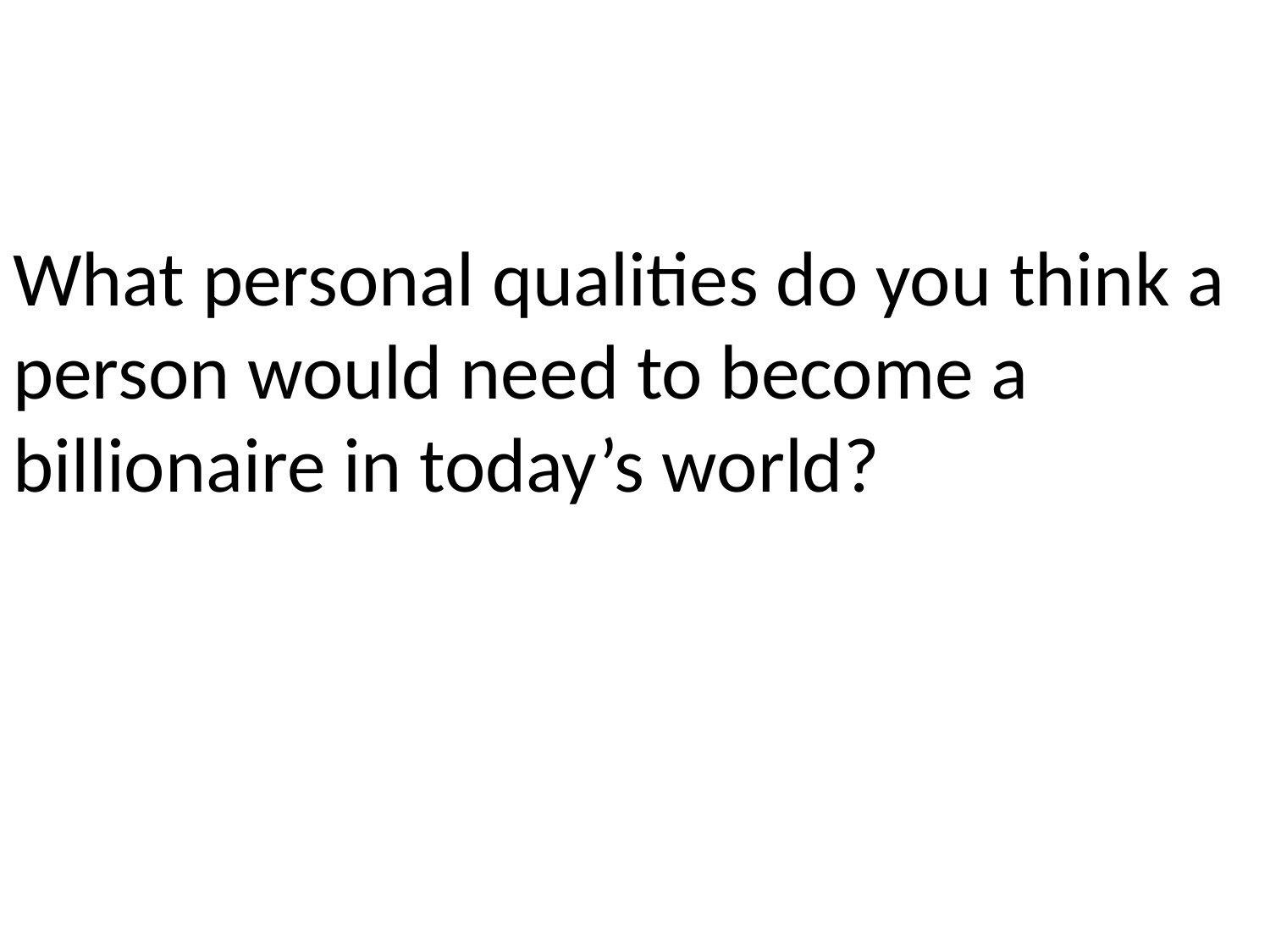

#
What personal qualities do you think a person would need to become a billionaire in today’s world?